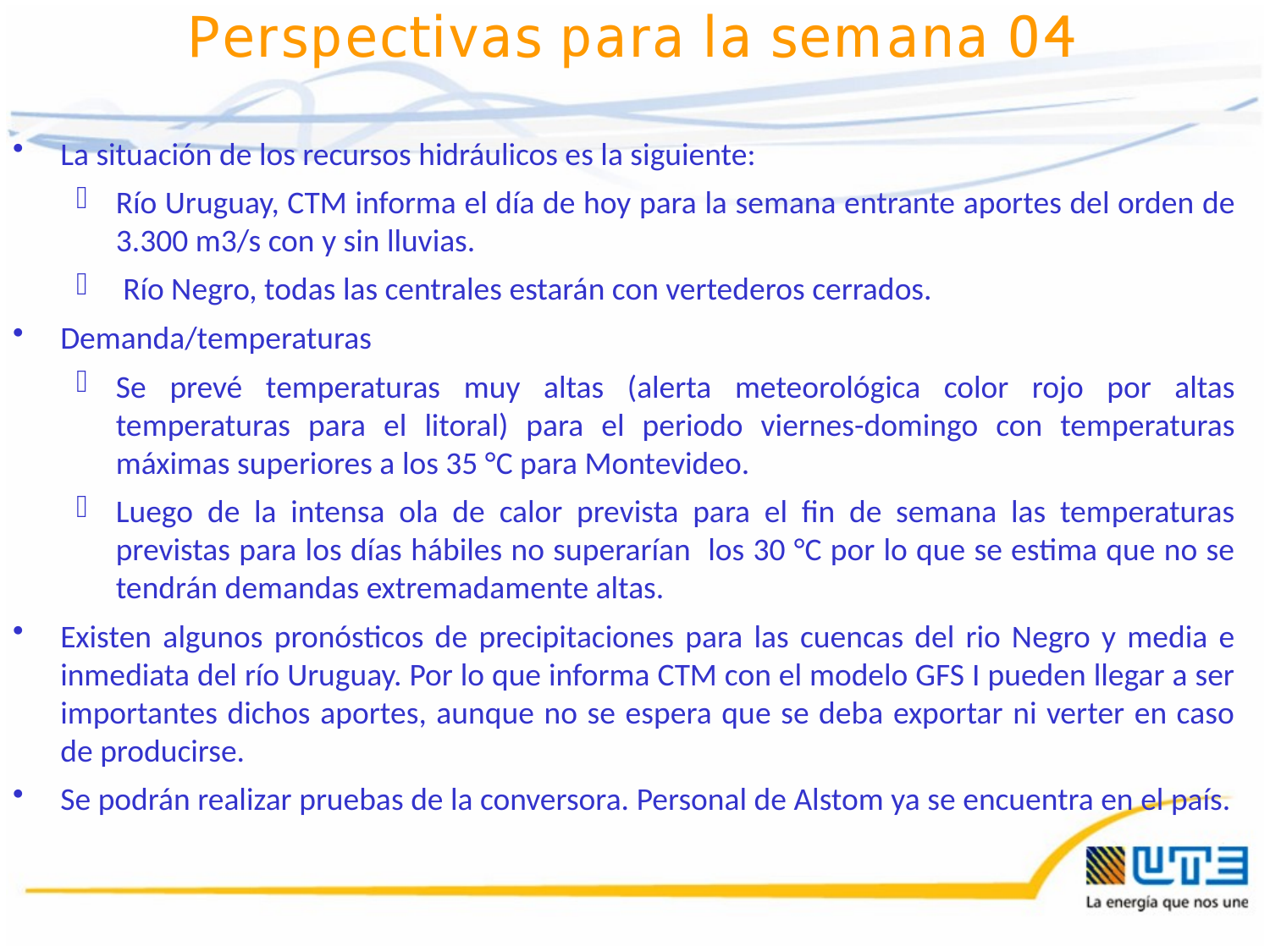

# Perspectivas para la semana 04
La situación de los recursos hidráulicos es la siguiente:
Río Uruguay, CTM informa el día de hoy para la semana entrante aportes del orden de 3.300 m3/s con y sin lluvias.
 Río Negro, todas las centrales estarán con vertederos cerrados.
Demanda/temperaturas
Se prevé temperaturas muy altas (alerta meteorológica color rojo por altas temperaturas para el litoral) para el periodo viernes-domingo con temperaturas máximas superiores a los 35 °C para Montevideo.
Luego de la intensa ola de calor prevista para el fin de semana las temperaturas previstas para los días hábiles no superarían  los 30 °C por lo que se estima que no se tendrán demandas extremadamente altas.
Existen algunos pronósticos de precipitaciones para las cuencas del rio Negro y media e inmediata del río Uruguay. Por lo que informa CTM con el modelo GFS I pueden llegar a ser importantes dichos aportes, aunque no se espera que se deba exportar ni verter en caso de producirse.
Se podrán realizar pruebas de la conversora. Personal de Alstom ya se encuentra en el país.